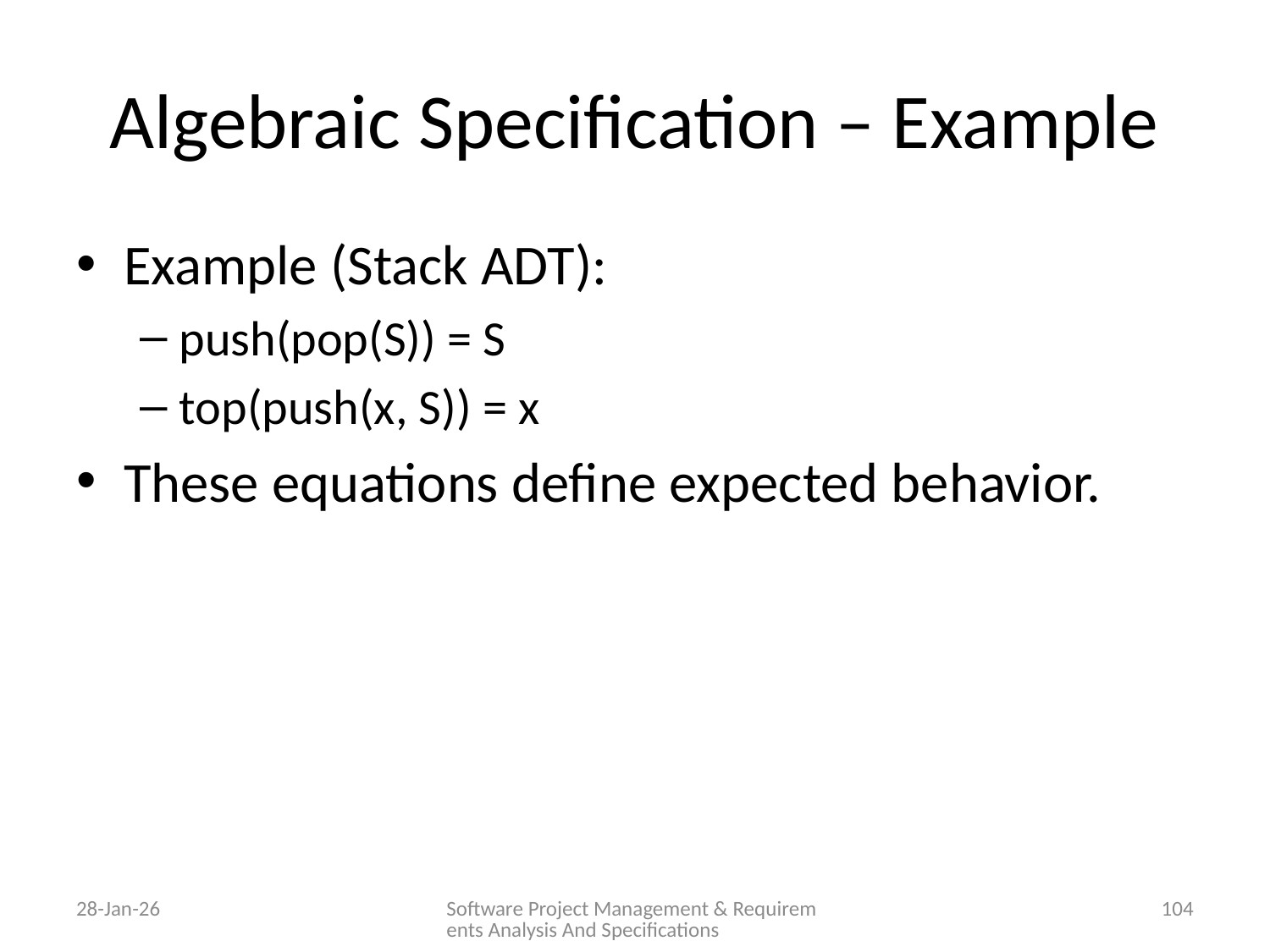

# Algebraic Specification – Example
Example (Stack ADT):
push(pop(S)) = S
top(push(x, S)) = x
These equations define expected behavior.
28-Jan-26
Software Project Management & Requirements Analysis And Specifications
104